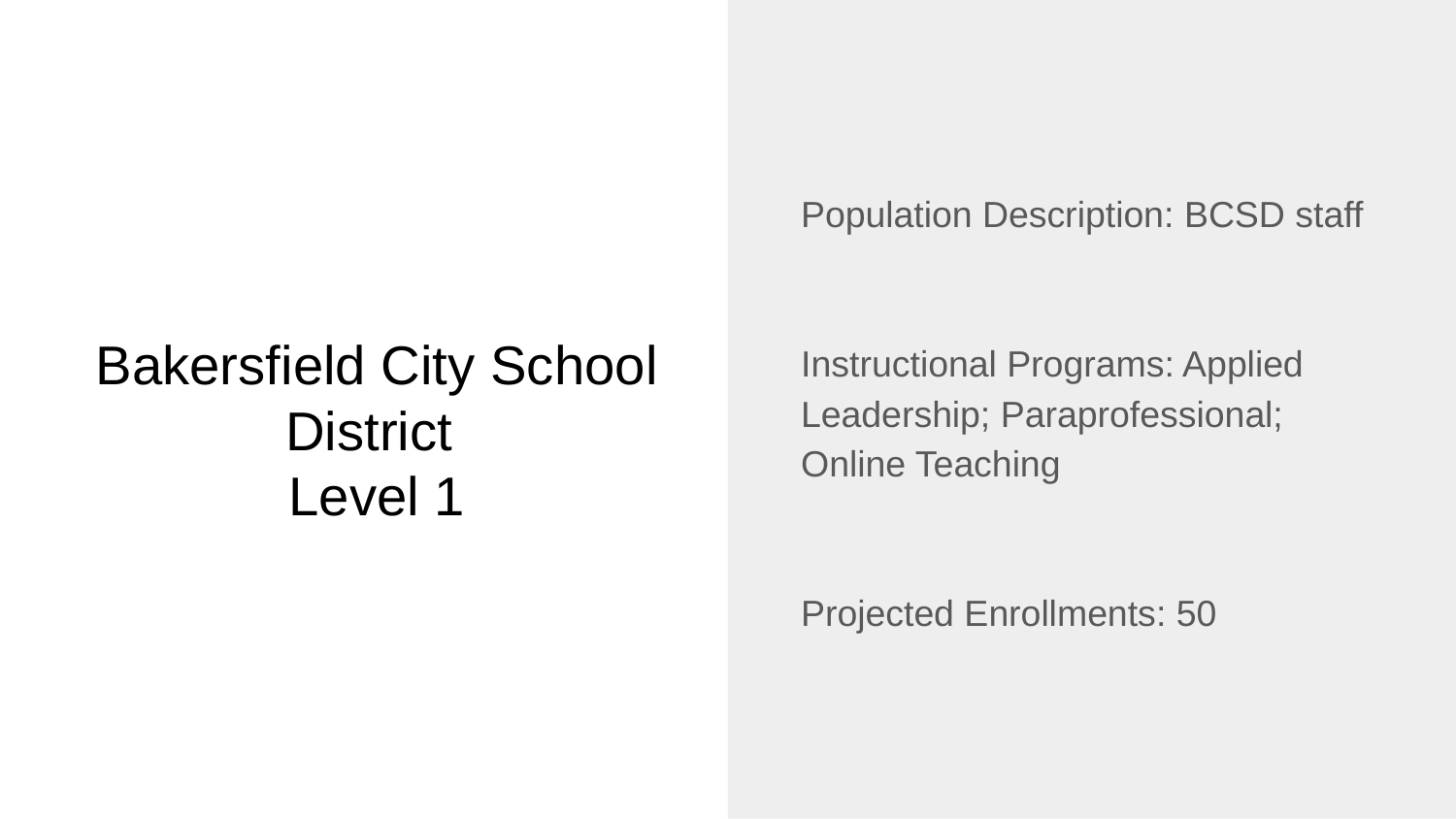

Population Description: BCSD staff

Instructional Programs: Applied Leadership; Paraprofessional; Online Teaching

Projected Enrollments: 50
# Bakersfield City School District
Level 1